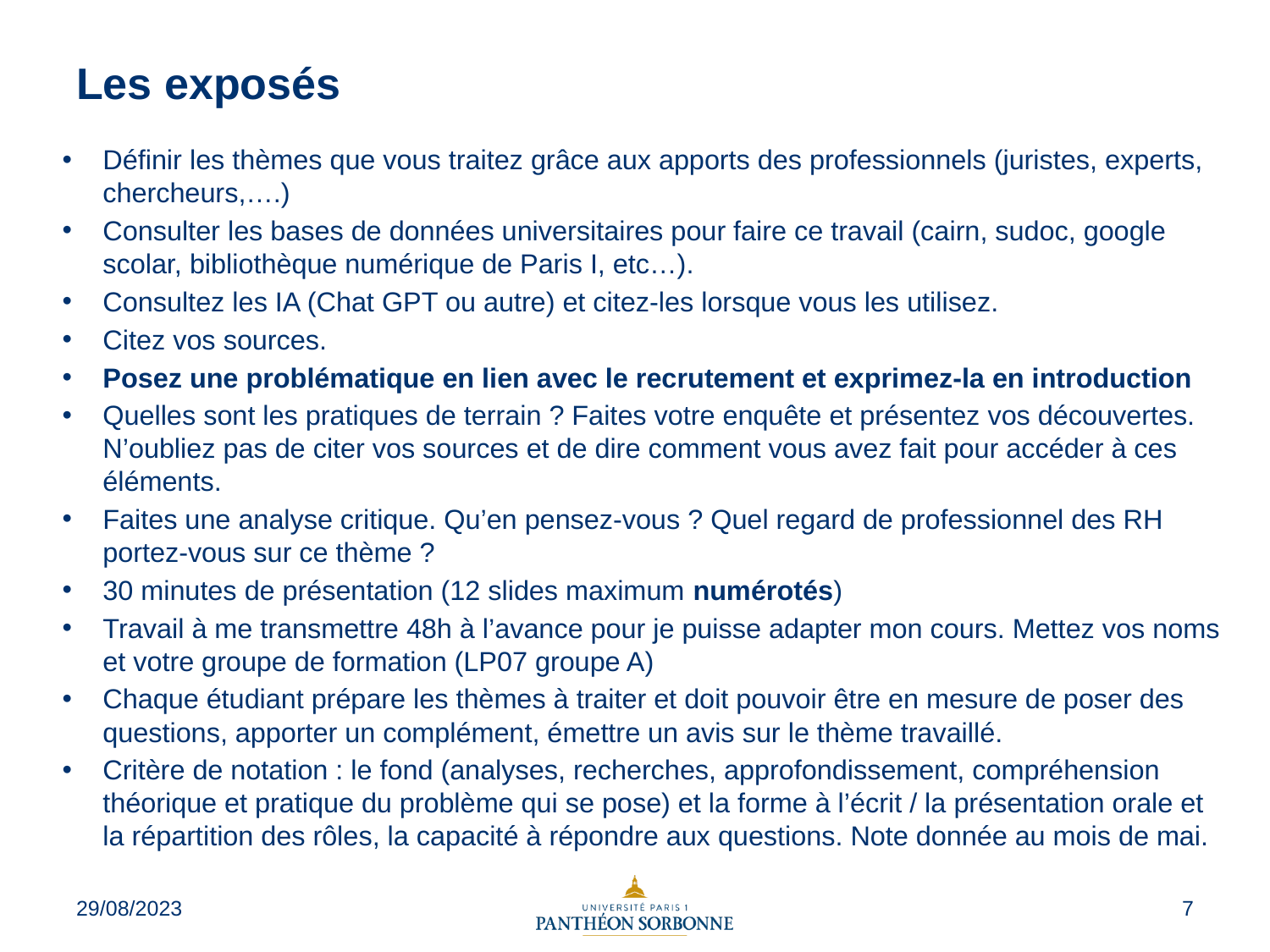

# Les exposés
Définir les thèmes que vous traitez grâce aux apports des professionnels (juristes, experts, chercheurs,….)
Consulter les bases de données universitaires pour faire ce travail (cairn, sudoc, google scolar, bibliothèque numérique de Paris I, etc…).
Consultez les IA (Chat GPT ou autre) et citez-les lorsque vous les utilisez.
Citez vos sources.
Posez une problématique en lien avec le recrutement et exprimez-la en introduction
Quelles sont les pratiques de terrain ? Faites votre enquête et présentez vos découvertes. N’oubliez pas de citer vos sources et de dire comment vous avez fait pour accéder à ces éléments.
Faites une analyse critique. Qu’en pensez-vous ? Quel regard de professionnel des RH portez-vous sur ce thème ?
30 minutes de présentation (12 slides maximum numérotés)
Travail à me transmettre 48h à l’avance pour je puisse adapter mon cours. Mettez vos noms et votre groupe de formation (LP07 groupe A)
Chaque étudiant prépare les thèmes à traiter et doit pouvoir être en mesure de poser des questions, apporter un complément, émettre un avis sur le thème travaillé.
Critère de notation : le fond (analyses, recherches, approfondissement, compréhension théorique et pratique du problème qui se pose) et la forme à l’écrit / la présentation orale et la répartition des rôles, la capacité à répondre aux questions. Note donnée au mois de mai.
29/08/2023
7